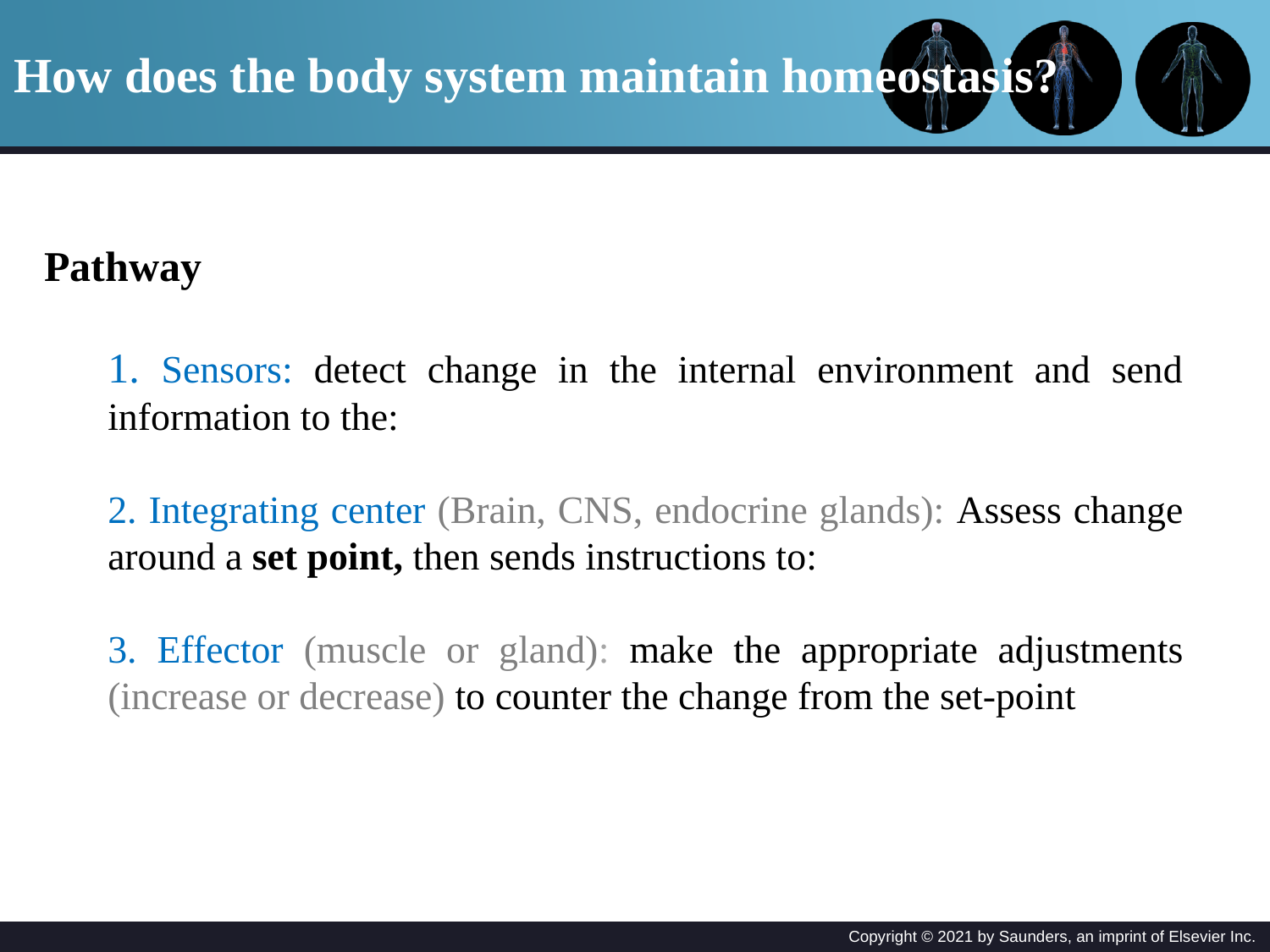

# How does the body system maintain homeostasis?
Pathway

1. Sensors: detect change in the internal environment and send information to the:

2. Integrating center (Brain, CNS, endocrine glands): Assess change around a set point, then sends instructions to:

3. Effector (muscle or gland): make the appropriate adjustments (increase or decrease) to counter the change from the set-point